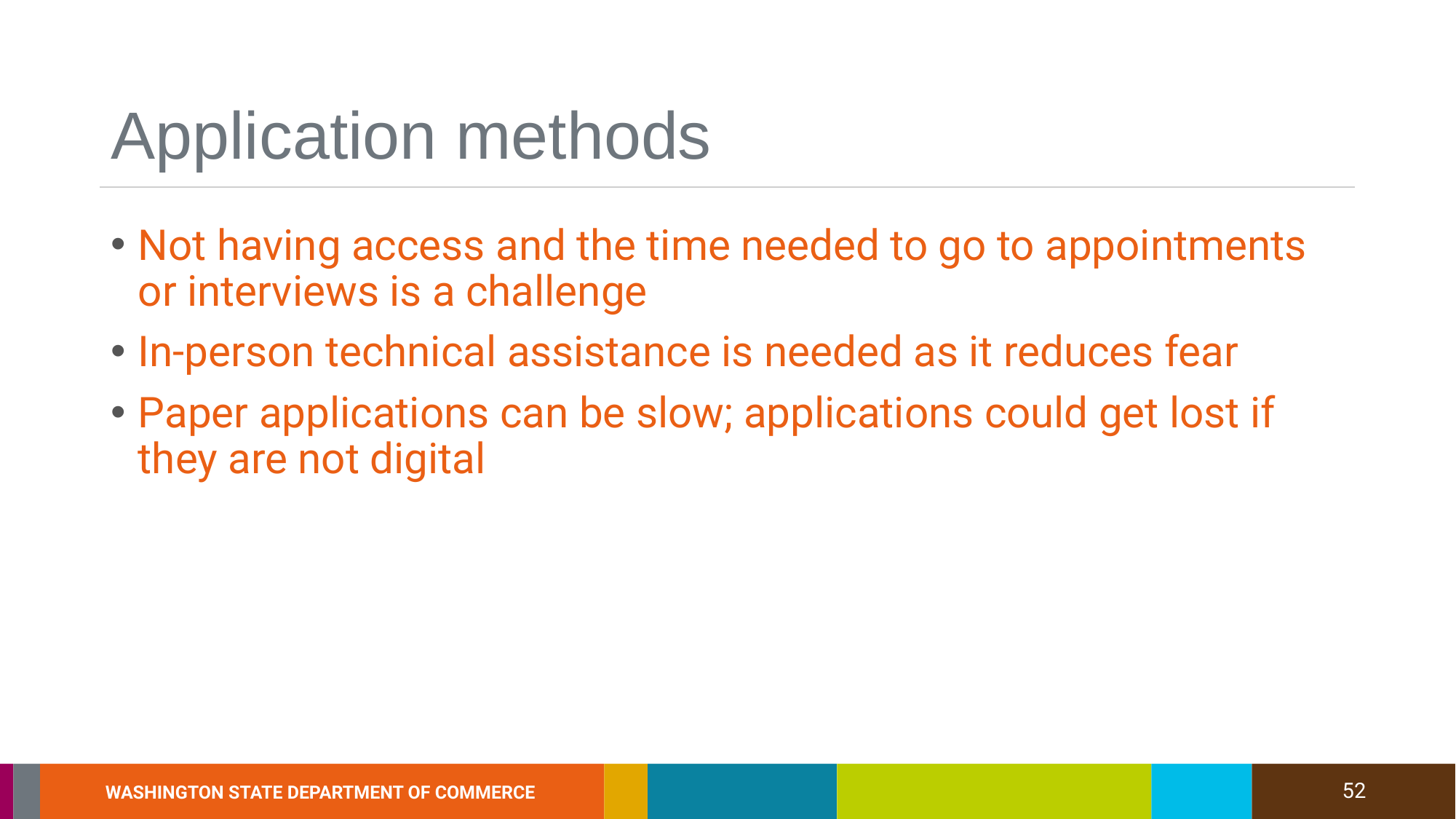

# Application methods
Not having access and the time needed to go to appointments or interviews is a challenge
In-person technical assistance is needed as it reduces fear
Paper applications can be slow; applications could get lost if they are not digital